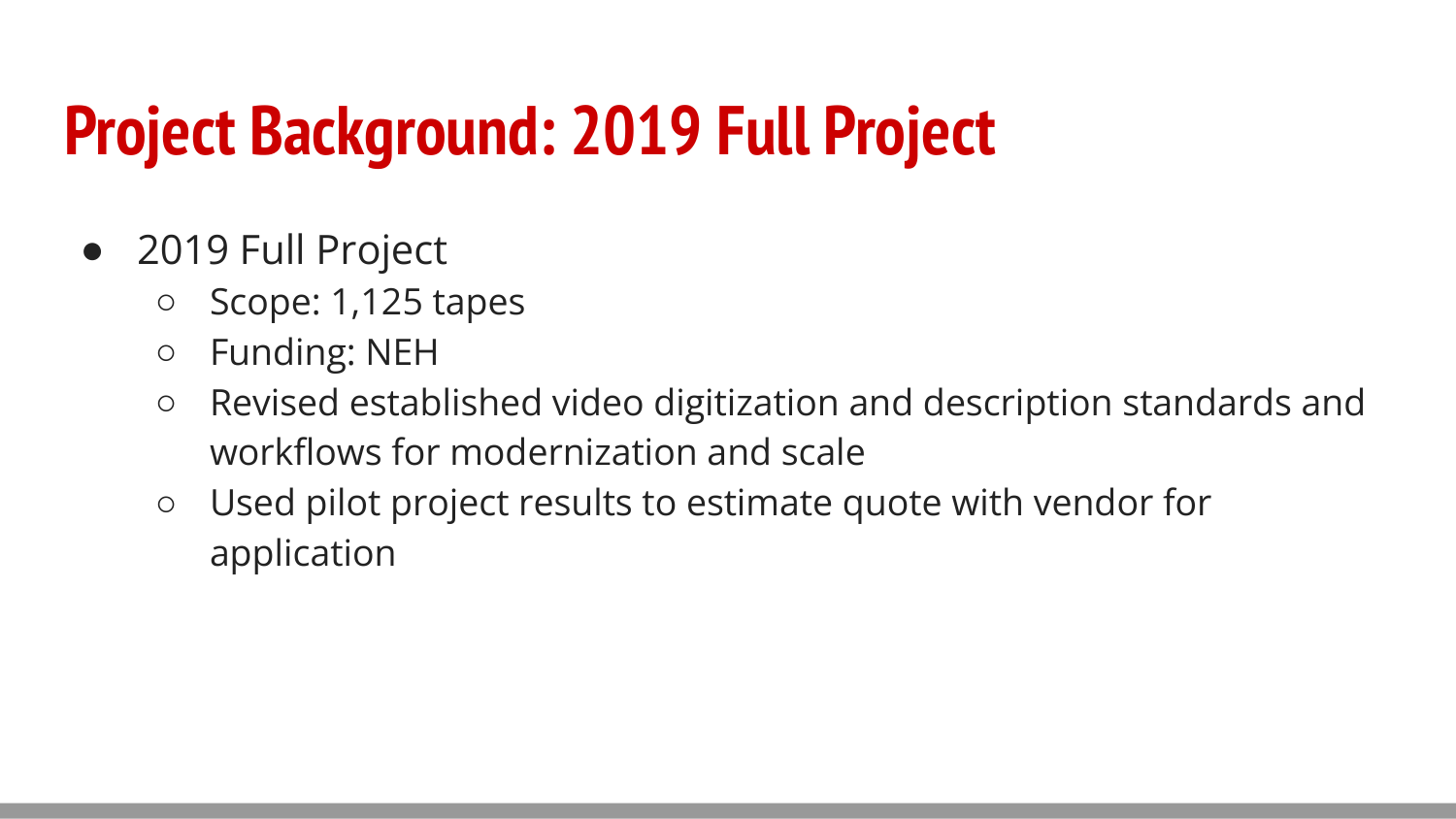

# Project Background: 2019 Full Project
2019 Full Project
Scope: 1,125 tapes
Funding: NEH
Revised established video digitization and description standards and workflows for modernization and scale
Used pilot project results to estimate quote with vendor for application